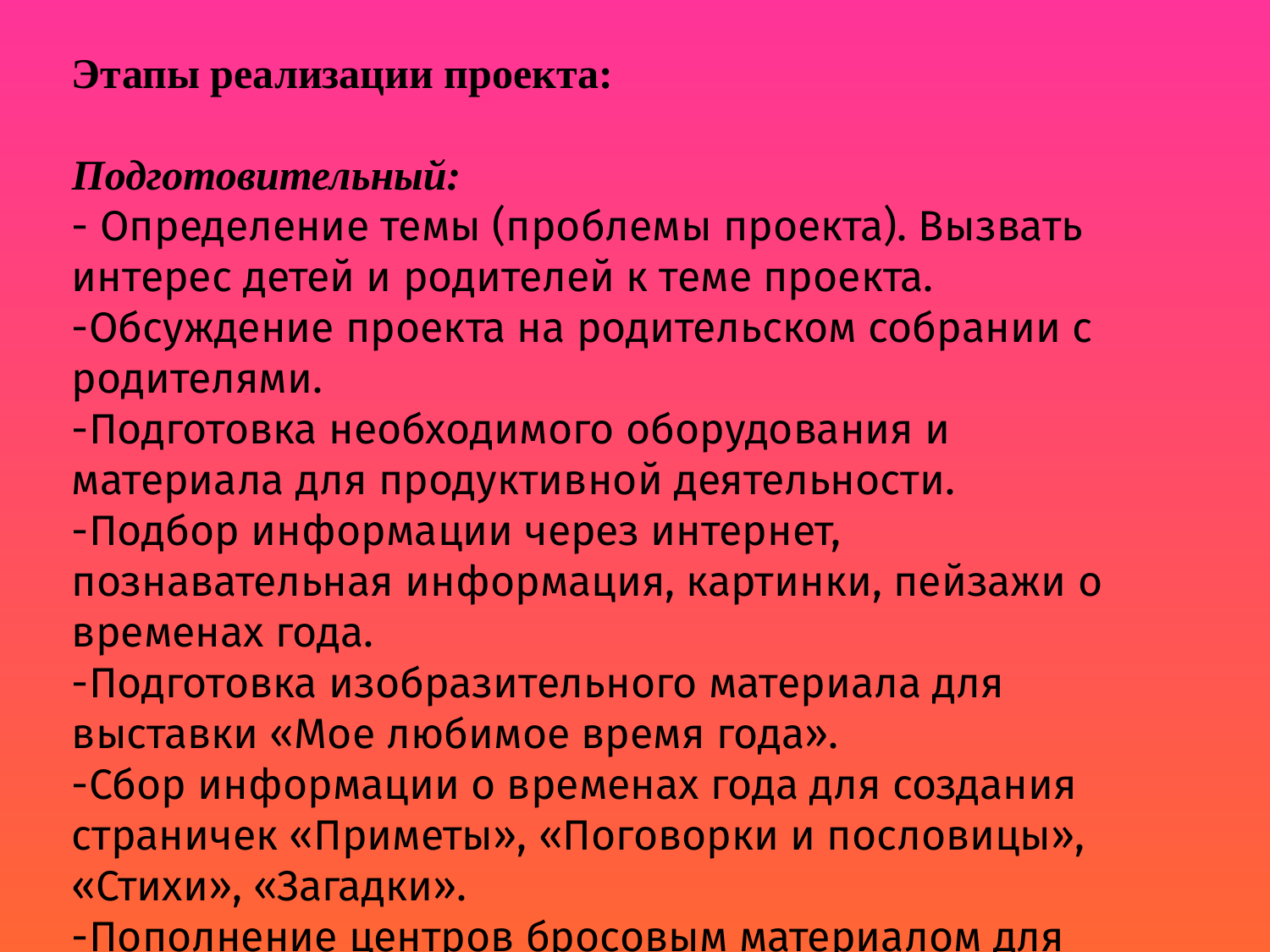

Этапы реализации проекта:

Подготовительный:
- Определение темы (проблемы проекта). Вызвать интерес детей и родителей к теме проекта.
-Обсуждение проекта на родительском собрании с родителями.
-Подготовка необходимого оборудования и материала для продуктивной деятельности.
-Подбор информации через интернет, познавательная информация, картинки, пейзажи о временах года.
-Подготовка изобразительного материала для выставки «Мое любимое время года».
-Сбор информации о временах года для создания страничек «Приметы», «Поговорки и пословицы», «Стихи», «Загадки».
-Пополнение центров бросовым материалом для детского творчества.